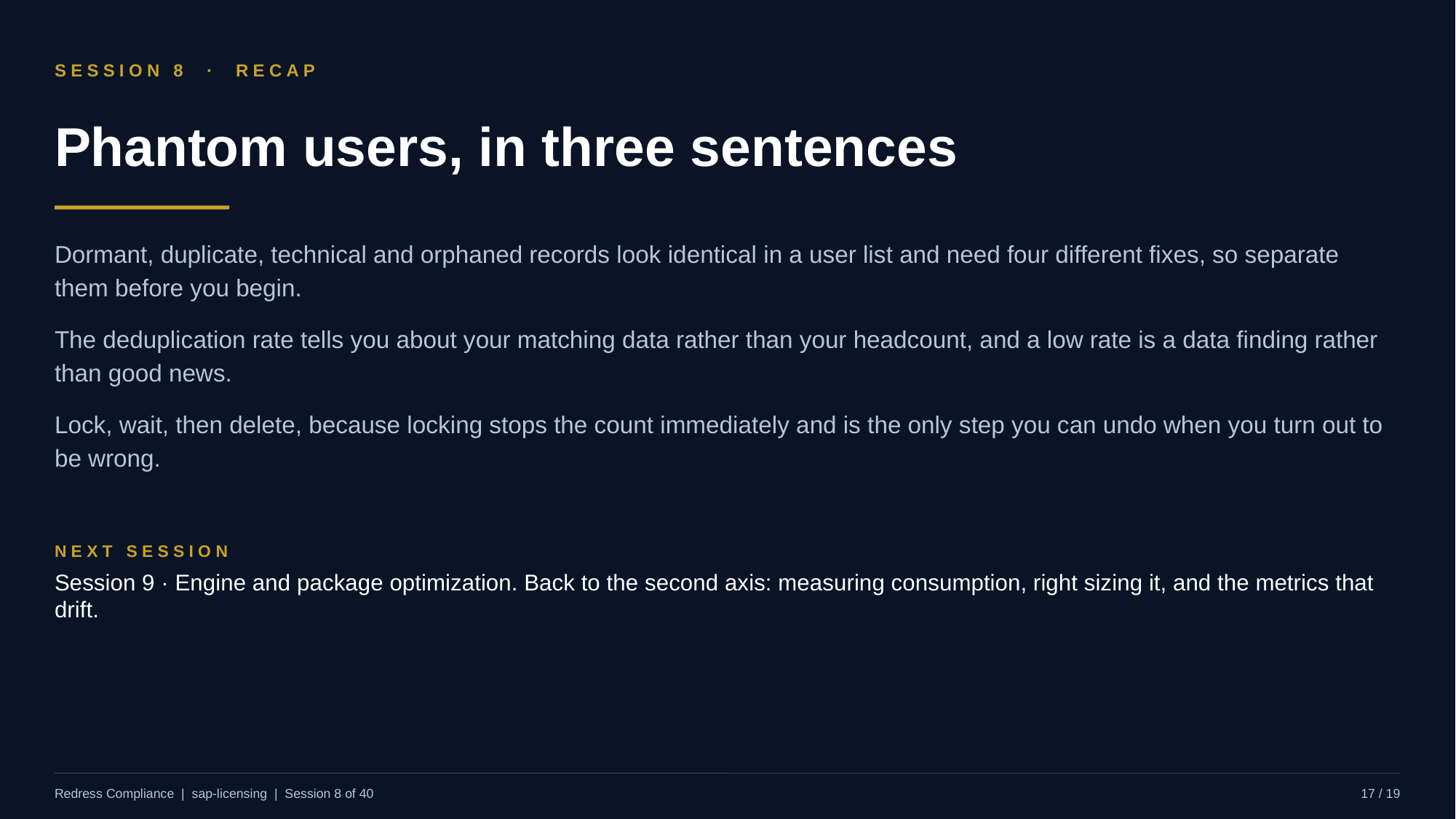

SESSION 8  ·  RECAP
Phantom users, in three sentences

Dormant, duplicate, technical and orphaned records look identical in a user list and need four different fixes, so separate them before you begin.
The deduplication rate tells you about your matching data rather than your headcount, and a low rate is a data finding rather than good news.
Lock, wait, then delete, because locking stops the count immediately and is the only step you can undo when you turn out to be wrong.
NEXT SESSION
Session 9 · Engine and package optimization. Back to the second axis: measuring consumption, right sizing it, and the metrics that drift.

Redress Compliance  |  sap-licensing  |  Session 8 of 40
17 / 19